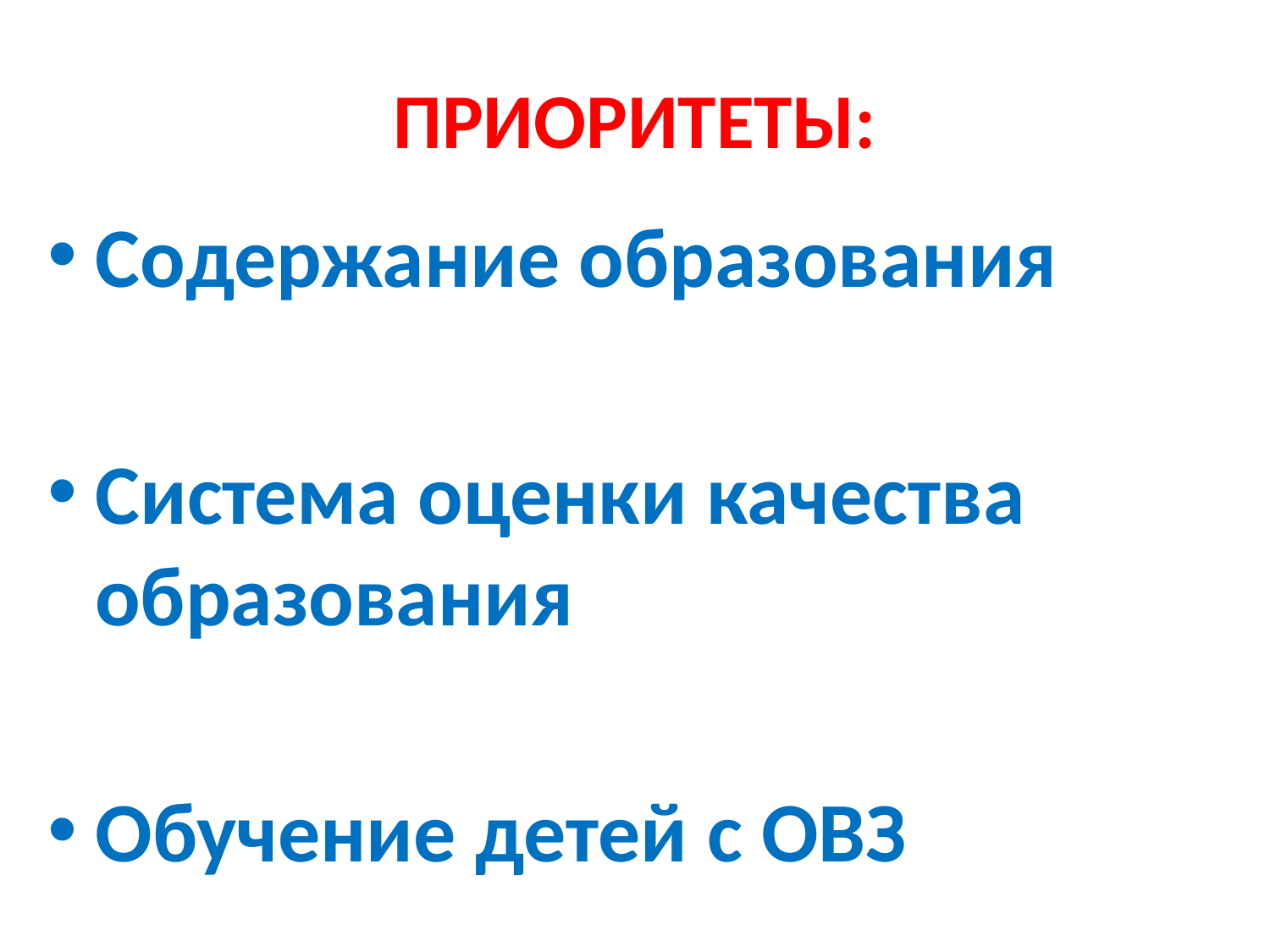

# ПРИОРИТЕТЫ:
Содержание образования

Система оценки качества образования

Обучение детей с ОВЗ